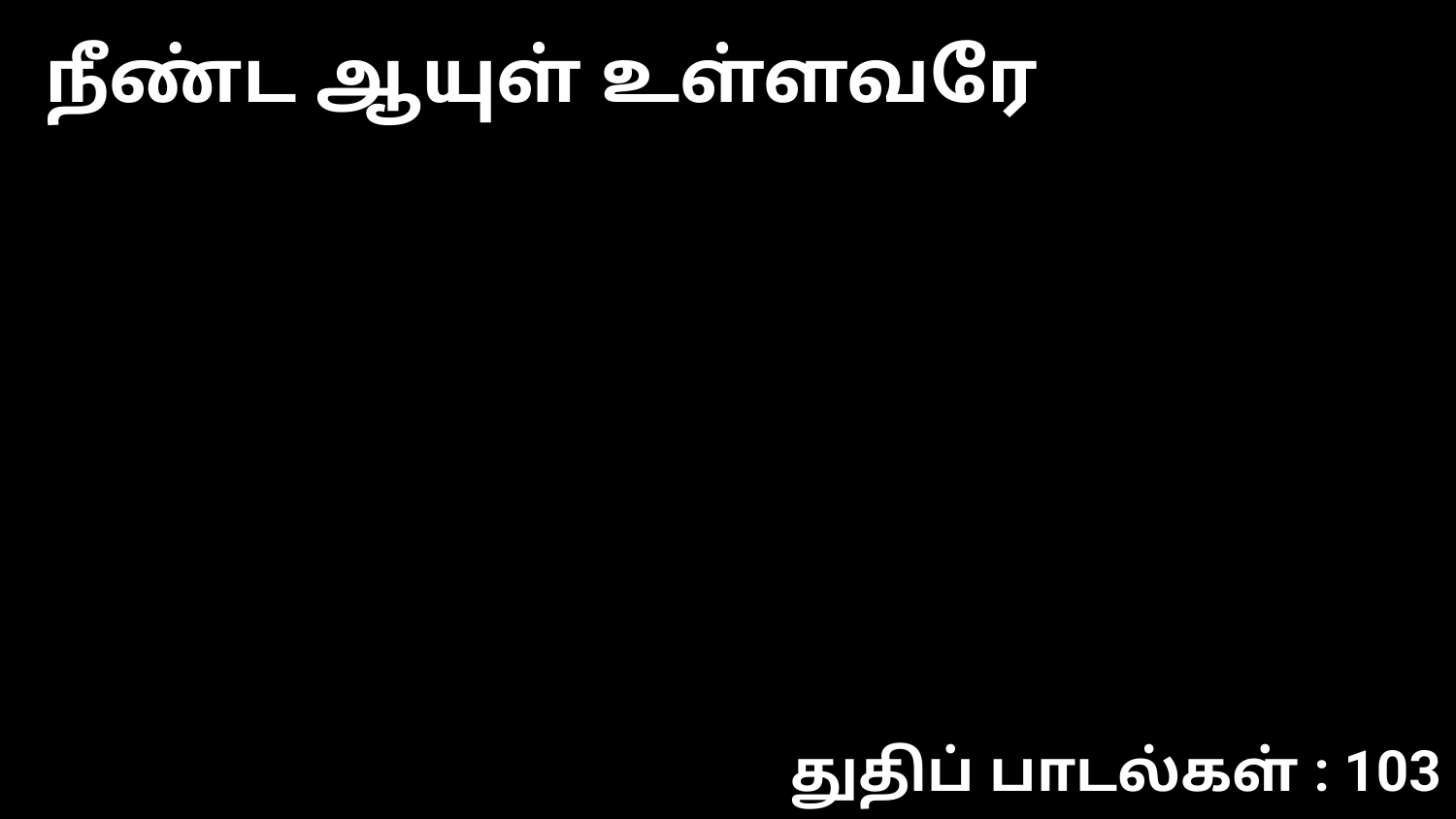

நீண்ட ஆயுள் உள்ளவரே
துதிப் பாடல்கள் : 103